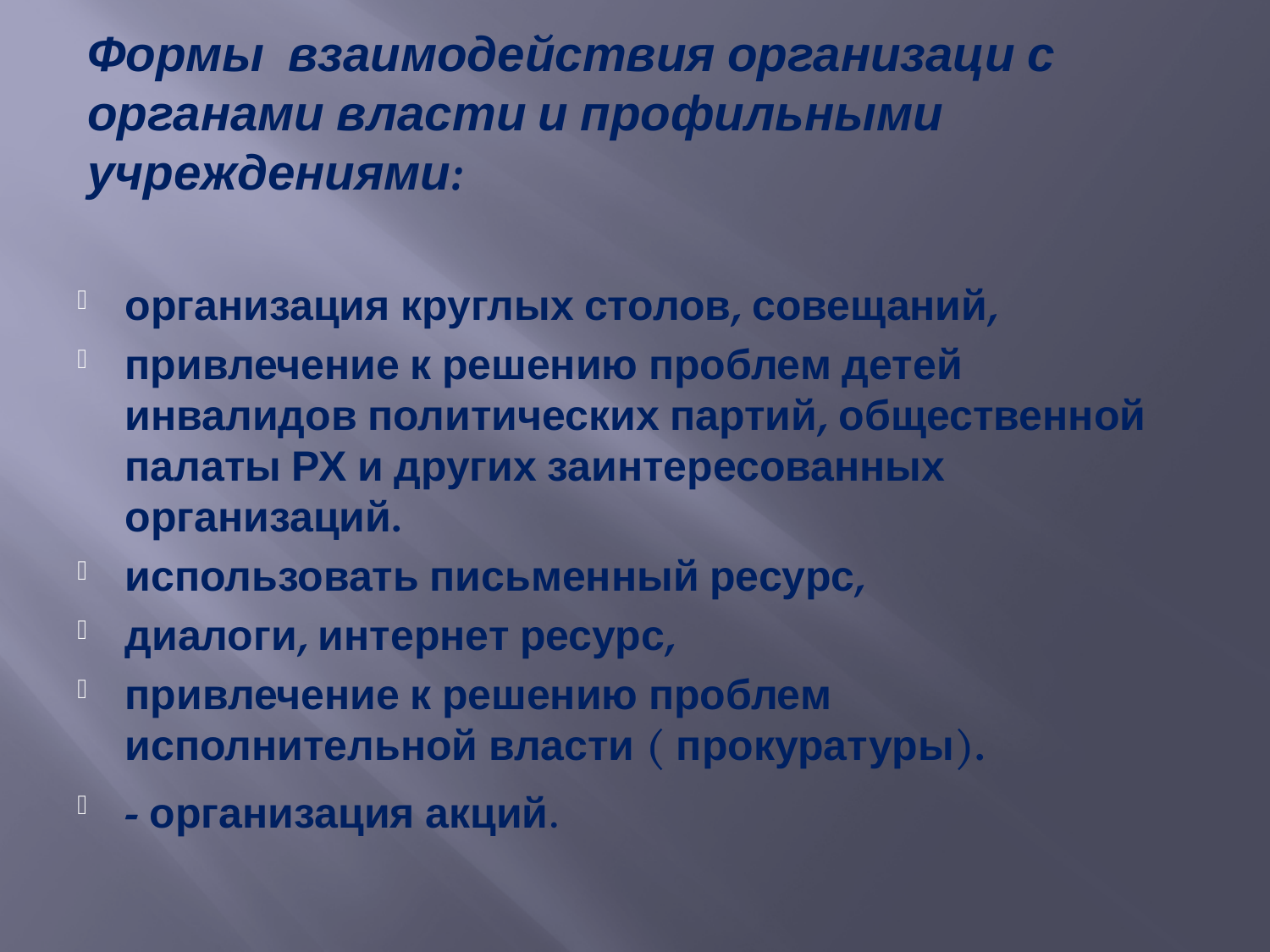

Формы  взаимодействия организаци с органами власти и профильными учреждениями:

организация круглых столов, совещаний,
привлечение к решению проблем детей инвалидов политических партий, общественной палаты РХ и других заинтересованных организаций.
использовать письменный ресурс,
диалоги, интернет ресурс,
привлечение к решению проблем исполнительной власти ( прокуратуры).
- организация акций.
#